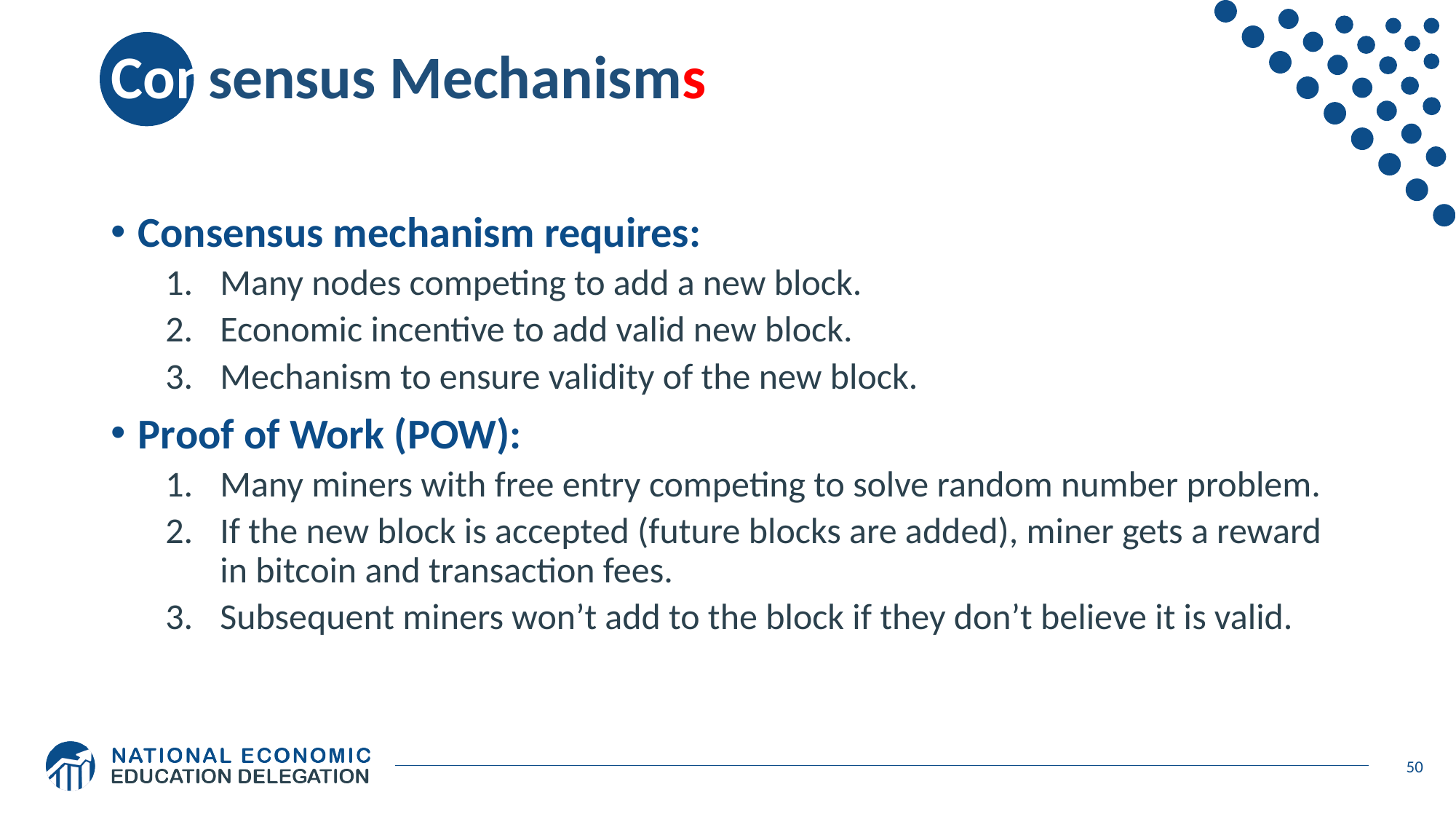

# Consensus Mechanisms
Consensus mechanism requires:
Many nodes competing to add a new block.
Economic incentive to add valid new block.
Mechanism to ensure validity of the new block.
Proof of Work (POW):
Many miners with free entry competing to solve random number problem.
If the new block is accepted (future blocks are added), miner gets a reward in bitcoin and transaction fees.
Subsequent miners won’t add to the block if they don’t believe it is valid.

50